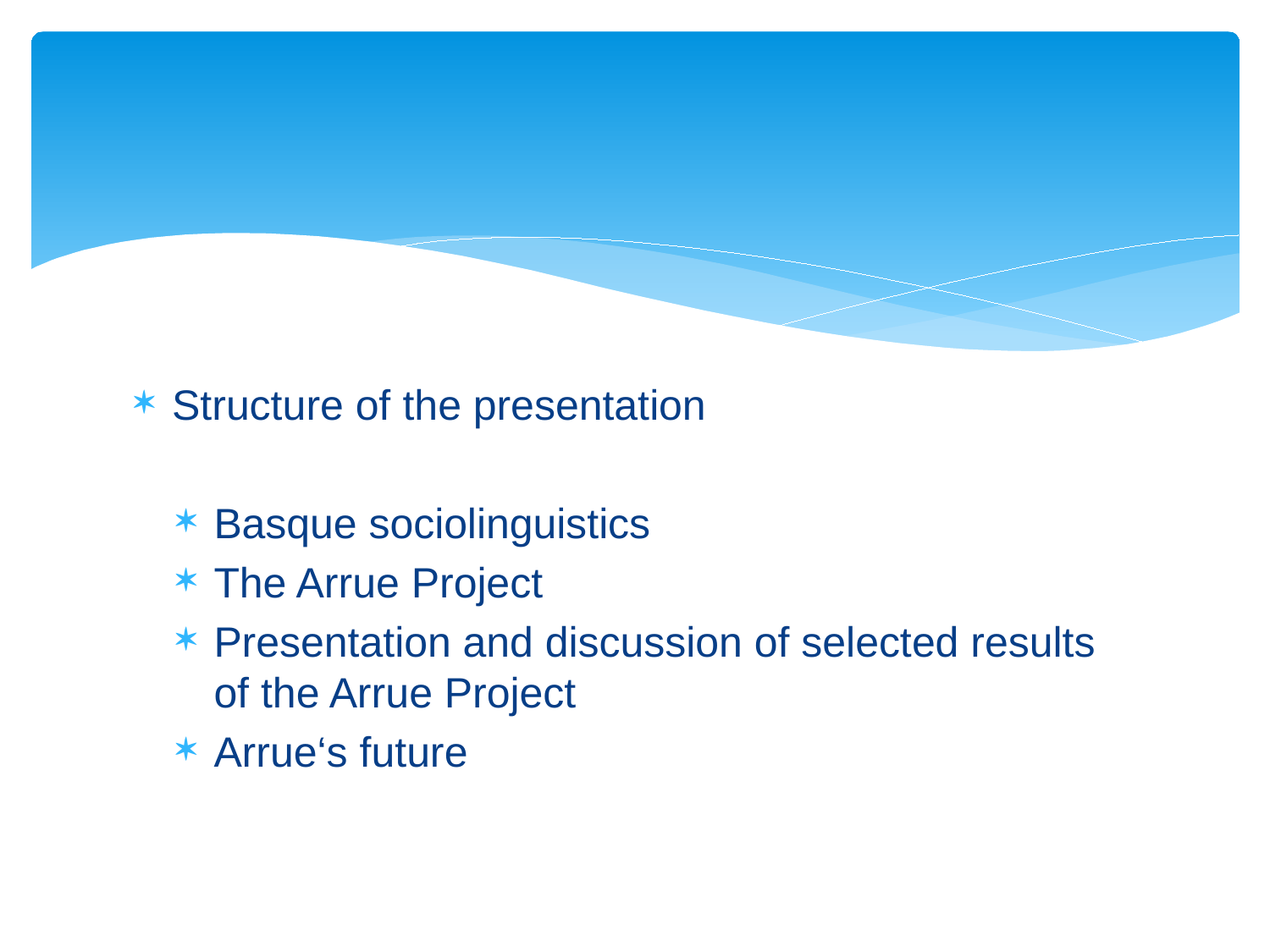

#
Structure of the presentation

Basque sociolinguistics
The Arrue Project
Presentation and discussion of selected results of the Arrue Project
Arrue‘s future